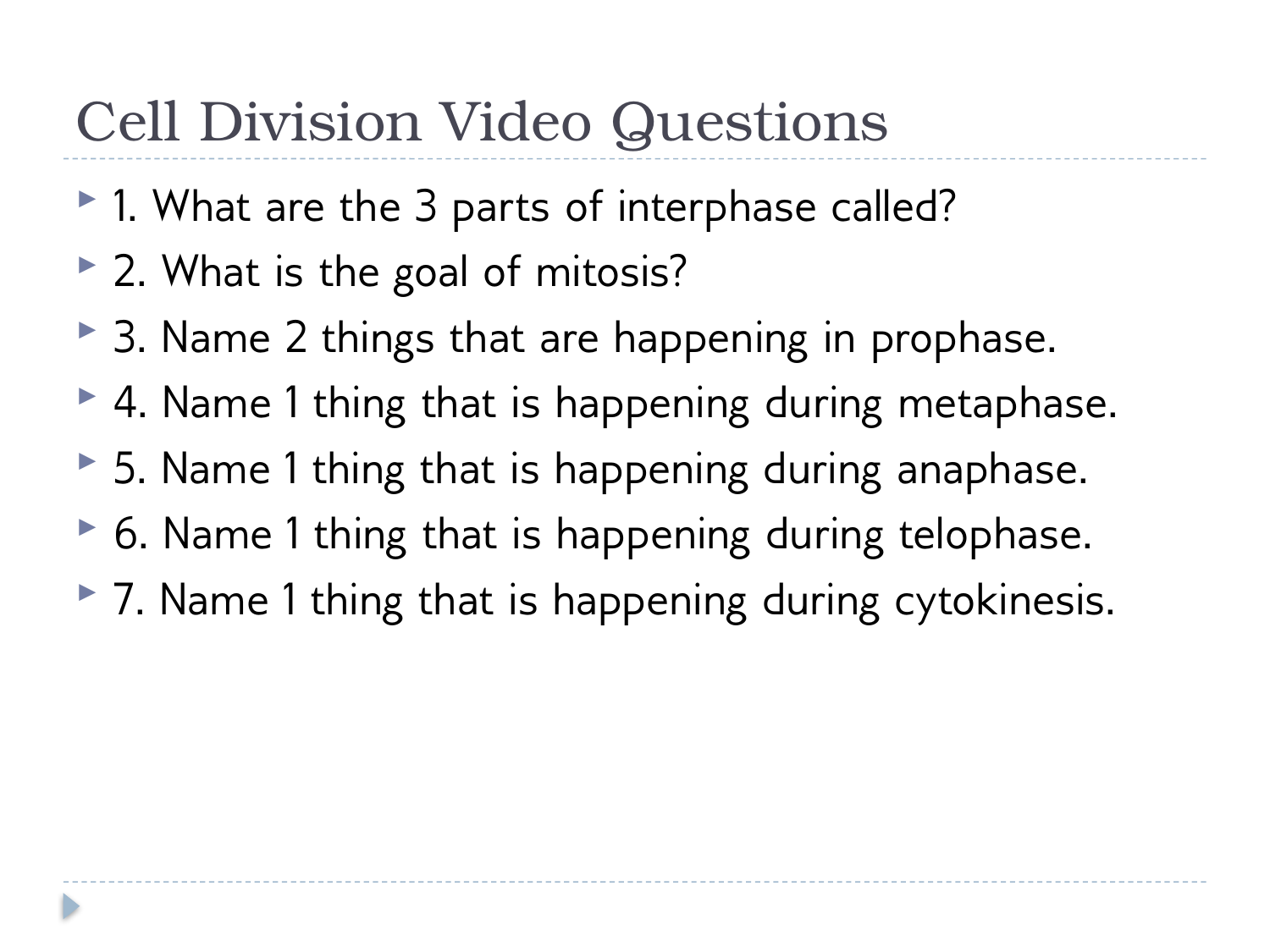

# Cell Division Video Questions
1. What are the 3 parts of interphase called?
2. What is the goal of mitosis?
3. Name 2 things that are happening in prophase.
4. Name 1 thing that is happening during metaphase.
5. Name 1 thing that is happening during anaphase.
6. Name 1 thing that is happening during telophase.
7. Name 1 thing that is happening during cytokinesis.